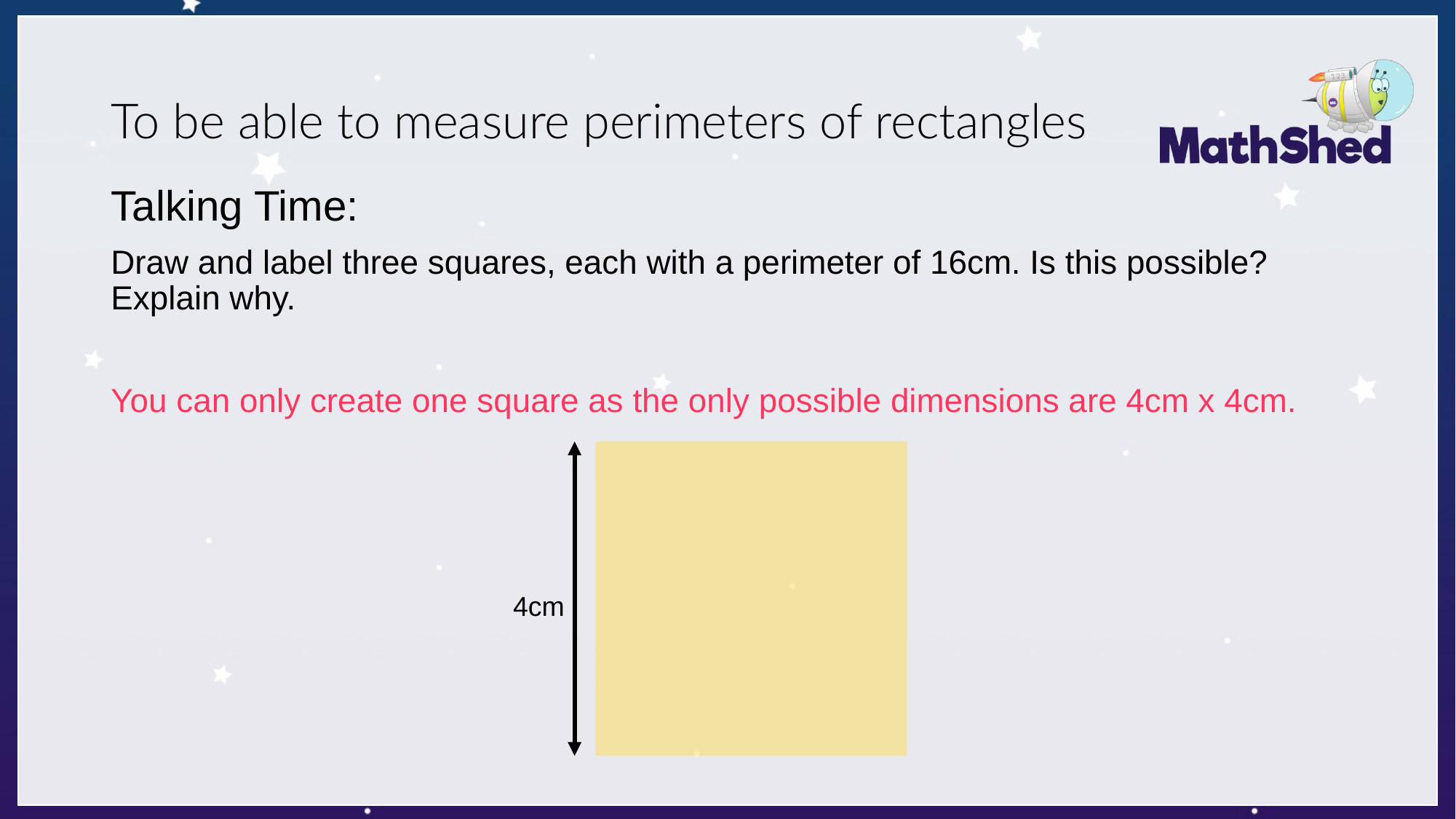

# To be able to measure perimeters of rectangles
Talking Time:
Draw and label three squares, each with a perimeter of 16cm. Is this possible? Explain why.

You can only create one square as the only possible dimensions are 4cm x 4cm.

4cm